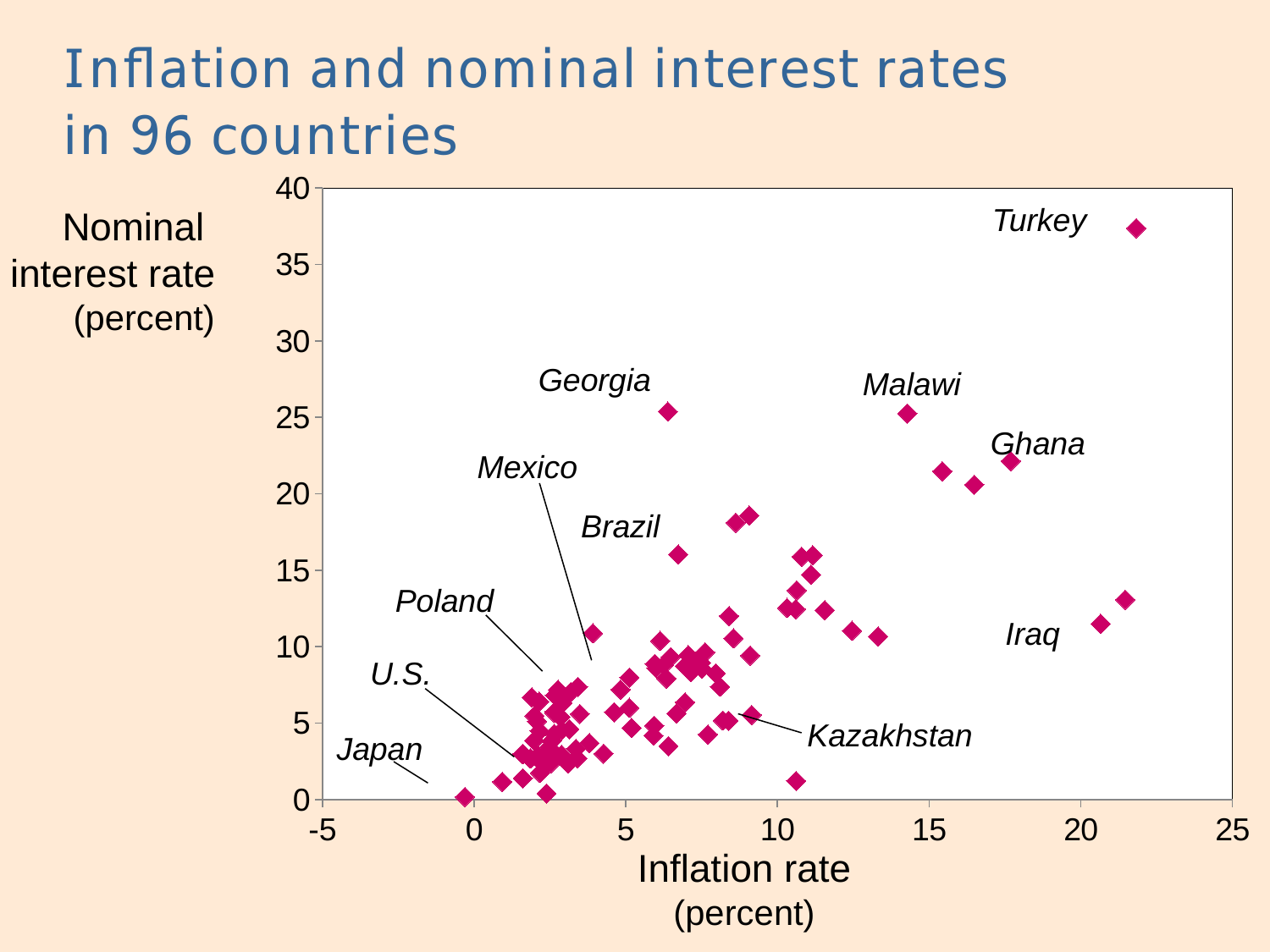

# Inflation and nominal interest rates in 96 countries

### Chart

| Category |  |
|---|---|
Nominal
interest rate
(percent)
Turkey
Georgia
Malawi
Ghana
Mexico

Brazil
Poland
Iraq

U.S.

Kazakhstan
Japan

Inflation rate
(percent)